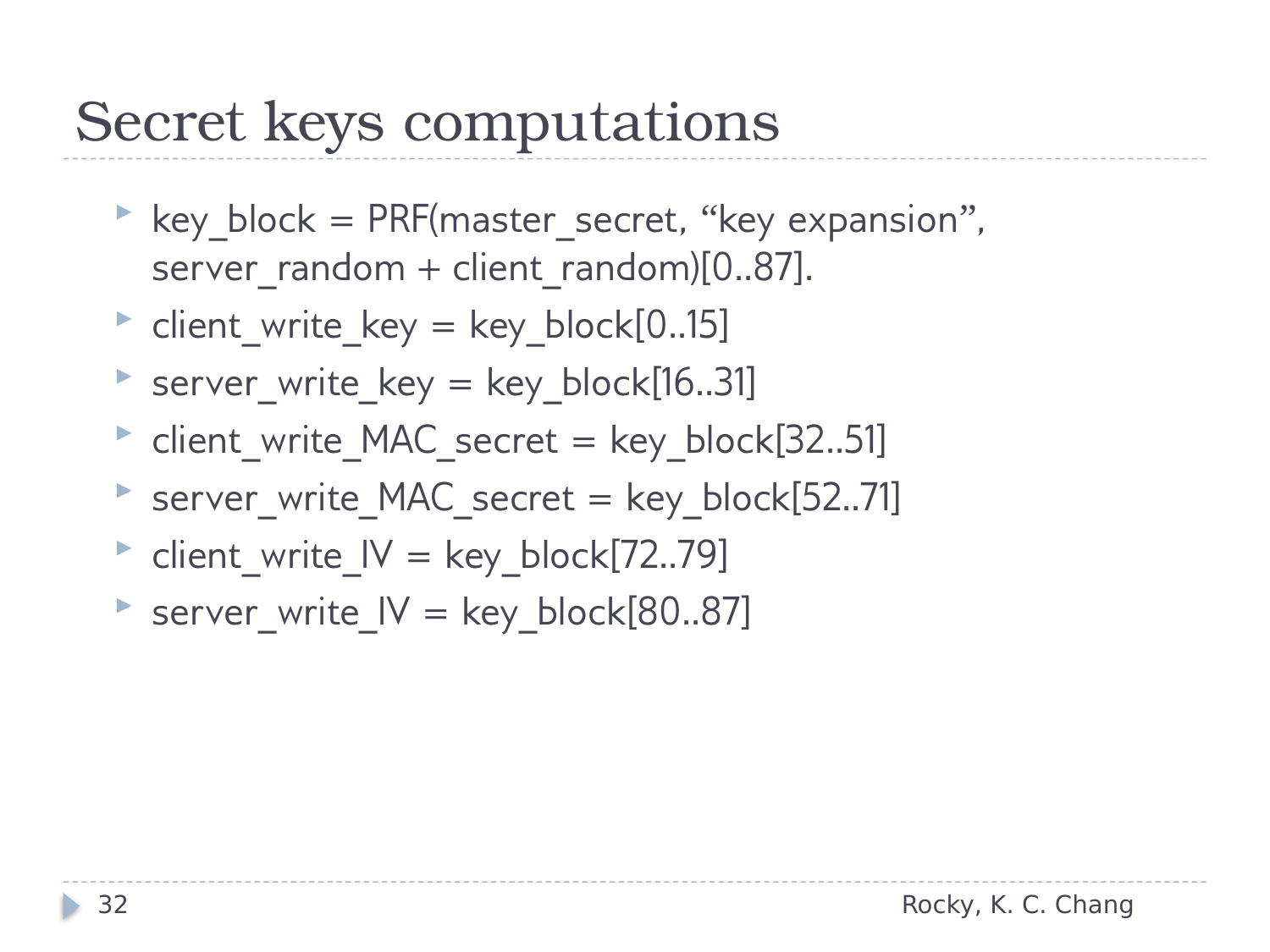

# Secret keys computations
key_block = PRF(master_secret, “key expansion”, server_random + client_random)[0..87].
client_write_key = key_block[0..15]
server_write_key = key_block[16..31]
client_write_MAC_secret = key_block[32..51]
server_write_MAC_secret = key_block[52..71]
client_write_IV = key_block[72..79]
server_write_IV = key_block[80..87]
32
Rocky, K. C. Chang